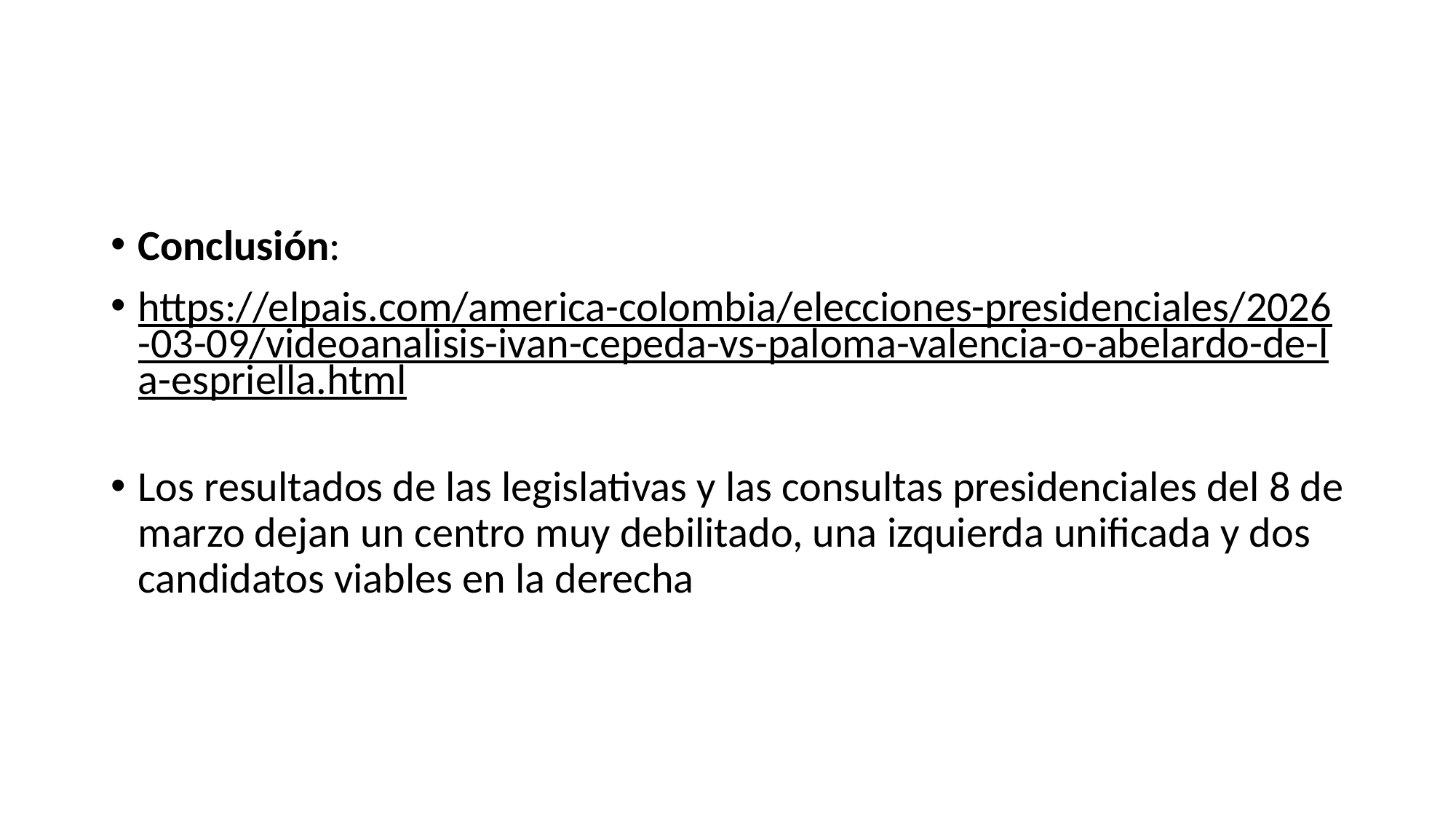

Conclusión:
https://elpais.com/america-colombia/elecciones-presidenciales/2026-03-09/videoanalisis-ivan-cepeda-vs-paloma-valencia-o-abelardo-de-la-espriella.html
Los resultados de las legislativas y las consultas presidenciales del 8 de marzo dejan un centro muy debilitado, una izquierda unificada y dos candidatos viables en la derecha